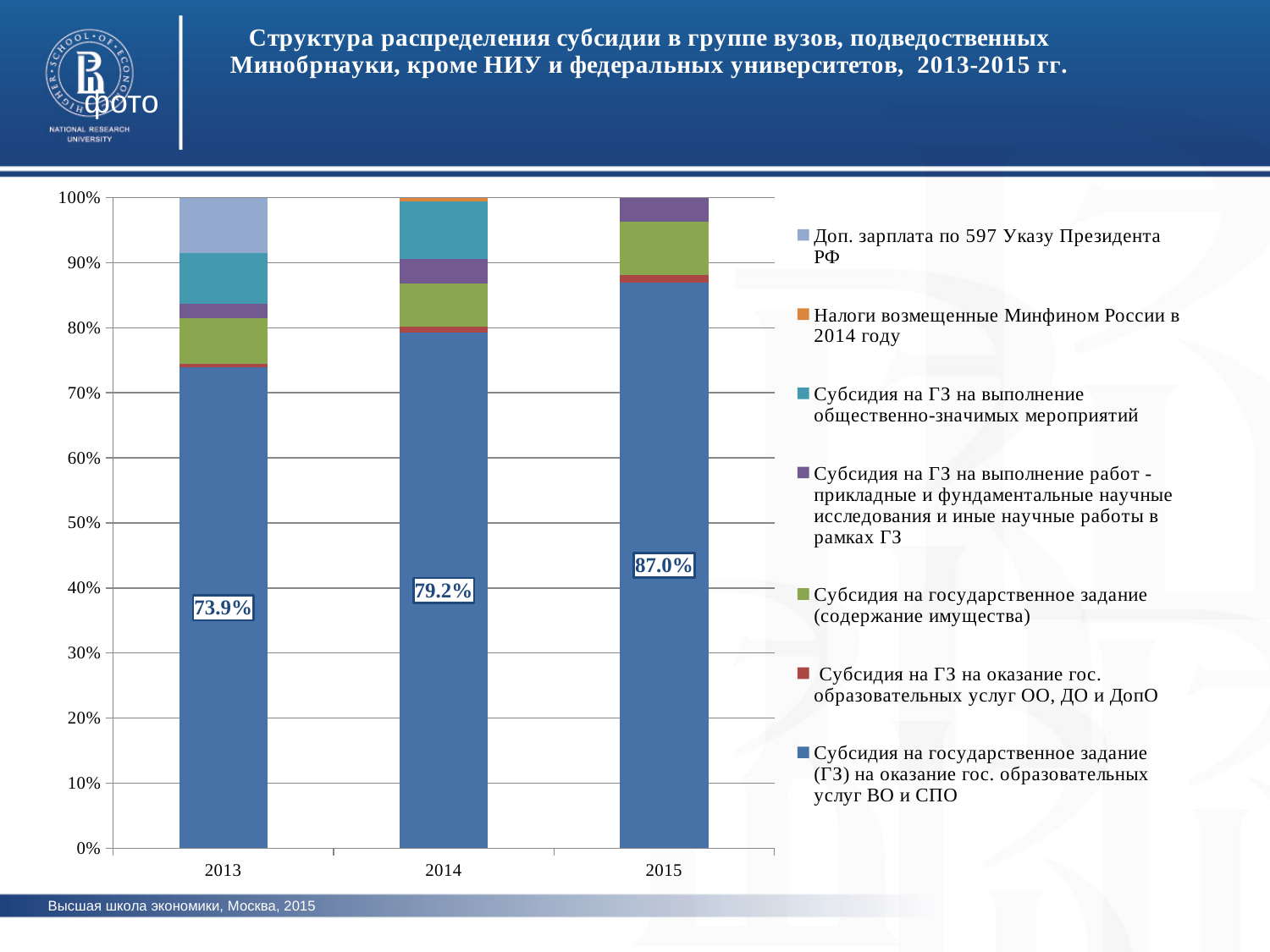

### Chart: Структура распределения субсидии в группе вузов, подведоственных Минобрнауки, кроме НИУ и федеральных университетов,  2013-2015 гг.

| Category | Субсидия на государственное задание (ГЗ) на оказание гос. образовательных услуг ВО и СПО |  Субсидия на ГЗ на оказание гос. образовательных услуг ОО, ДО и ДопО | Субсидия на государственное задание (содержание имущества) | Субсидия на ГЗ на выполнение работ - прикладные и фундаментальные научные исследования и иные научные работы в рамках ГЗ | Субсидия на ГЗ на выполнение общественно-значимых мероприятий | Налоги возмещенные Минфином России в 2014 году | Доп. зарплата по 597 Указу Президента РФ |
|---|---|---|---|---|---|---|---|
| 2013 | 73.87203426312246 | 0.6123647440659036 | 6.935947534205189 | 2.264664125985999 | 7.8601251154939815 | 0.0 | 8.45486421712643 |
| 2014 | 79.22719876698301 | 0.9599163484010206 | 6.608504762868308 | 3.7917433214935587 | 8.850207764699771 | 0.5624290355543737 | 0.0 |
| 2015 | 86.97043101562723 | 1.119040646297943 | 8.195827125511384 | 3.714701212563295 | 0.0 | 0.0 | 0.0 |
фото
фото
фто
фото
фото
Высшая школа экономики, Москва, 2015